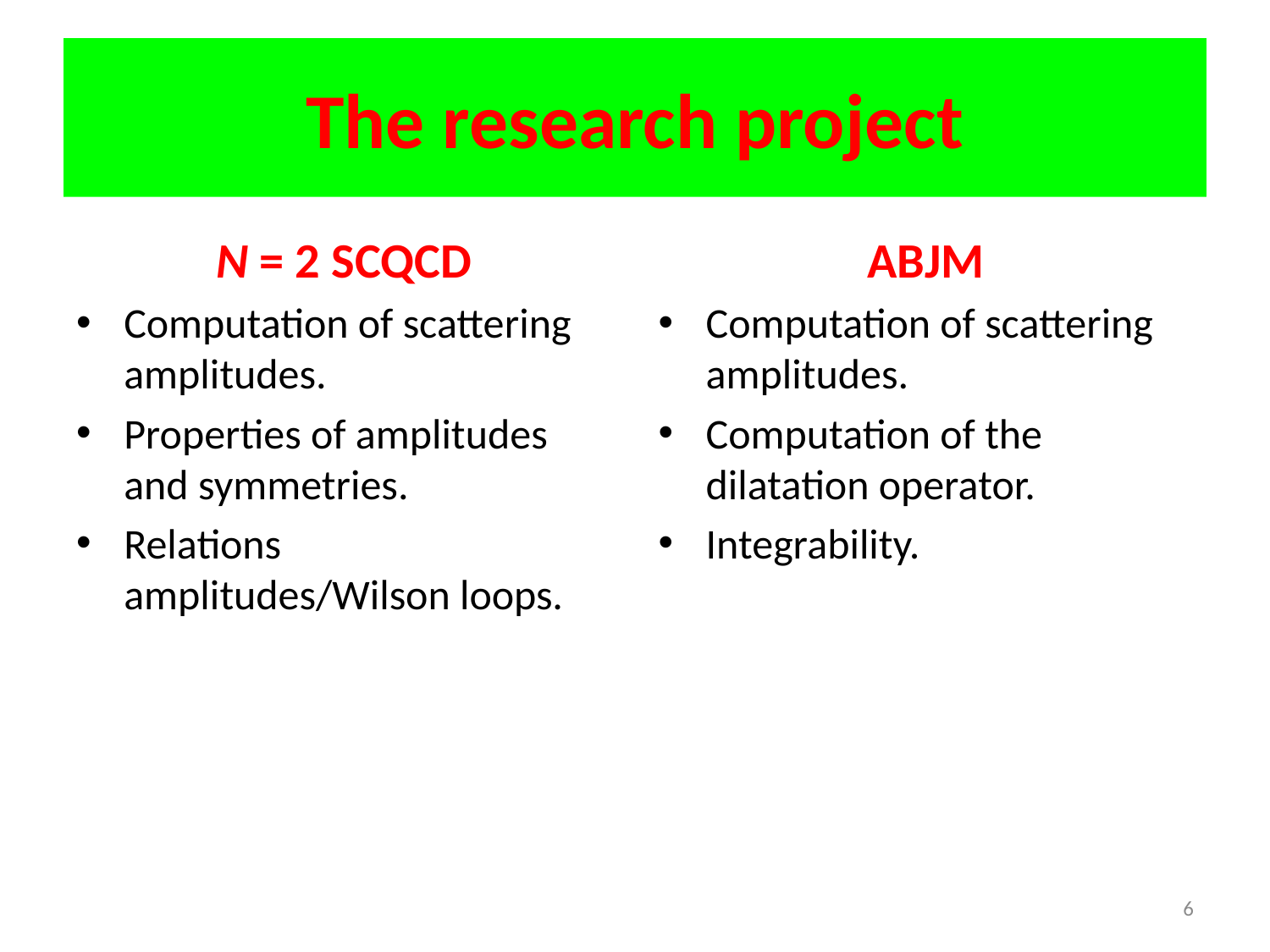

# The research project
N = 2 SCQCD
Computation of scattering amplitudes.
Properties of amplitudes and symmetries.
Relations amplitudes/Wilson loops.

ABJM
Computation of scattering amplitudes.
Computation of the dilatation operator.
Integrability.
6